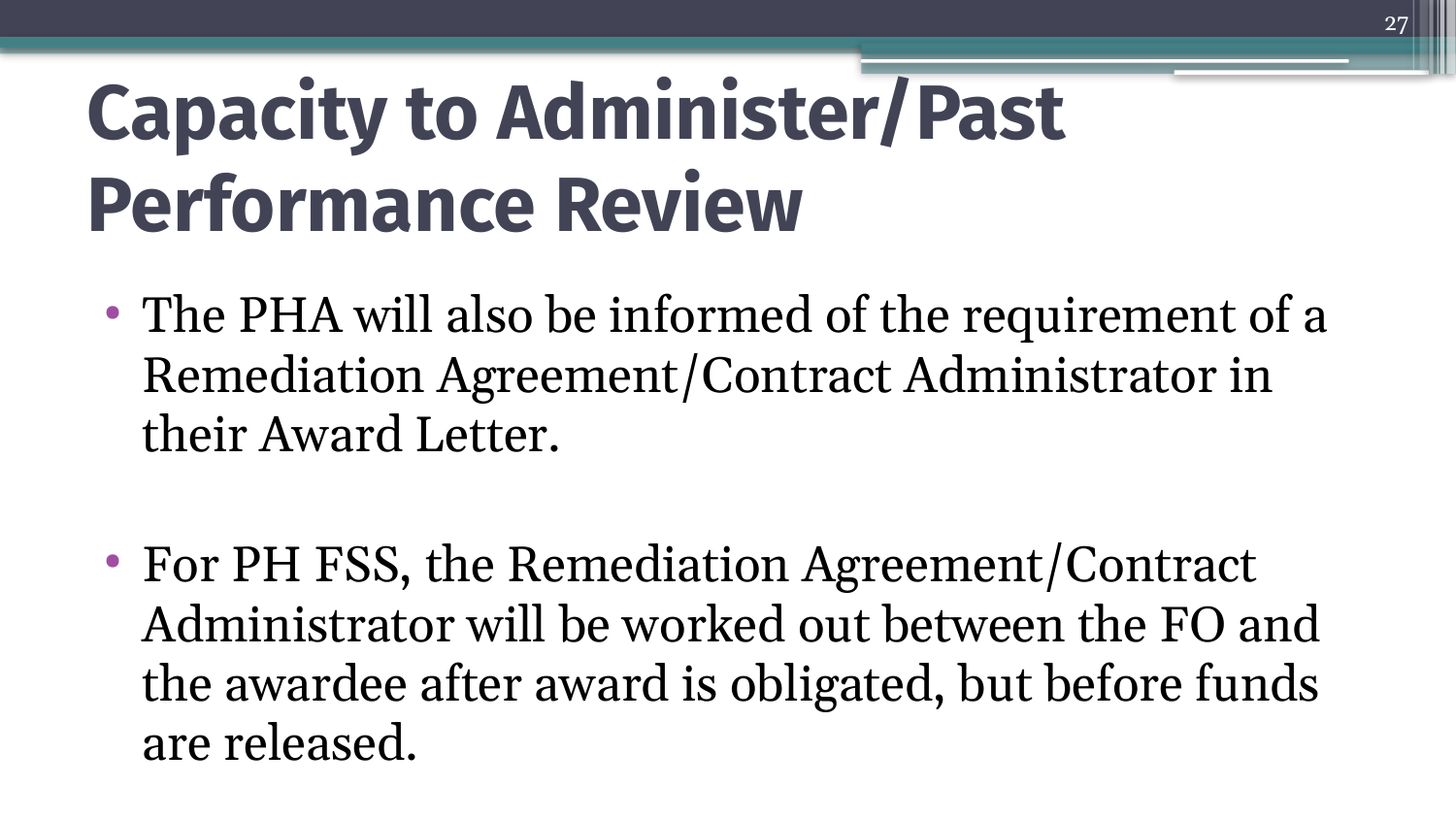

27
# Capacity to Administer/Past Performance Review
The PHA will also be informed of the requirement of a Remediation Agreement/Contract Administrator in their Award Letter.

For PH FSS, the Remediation Agreement/Contract Administrator will be worked out between the FO and the awardee after award is obligated, but before funds are released.